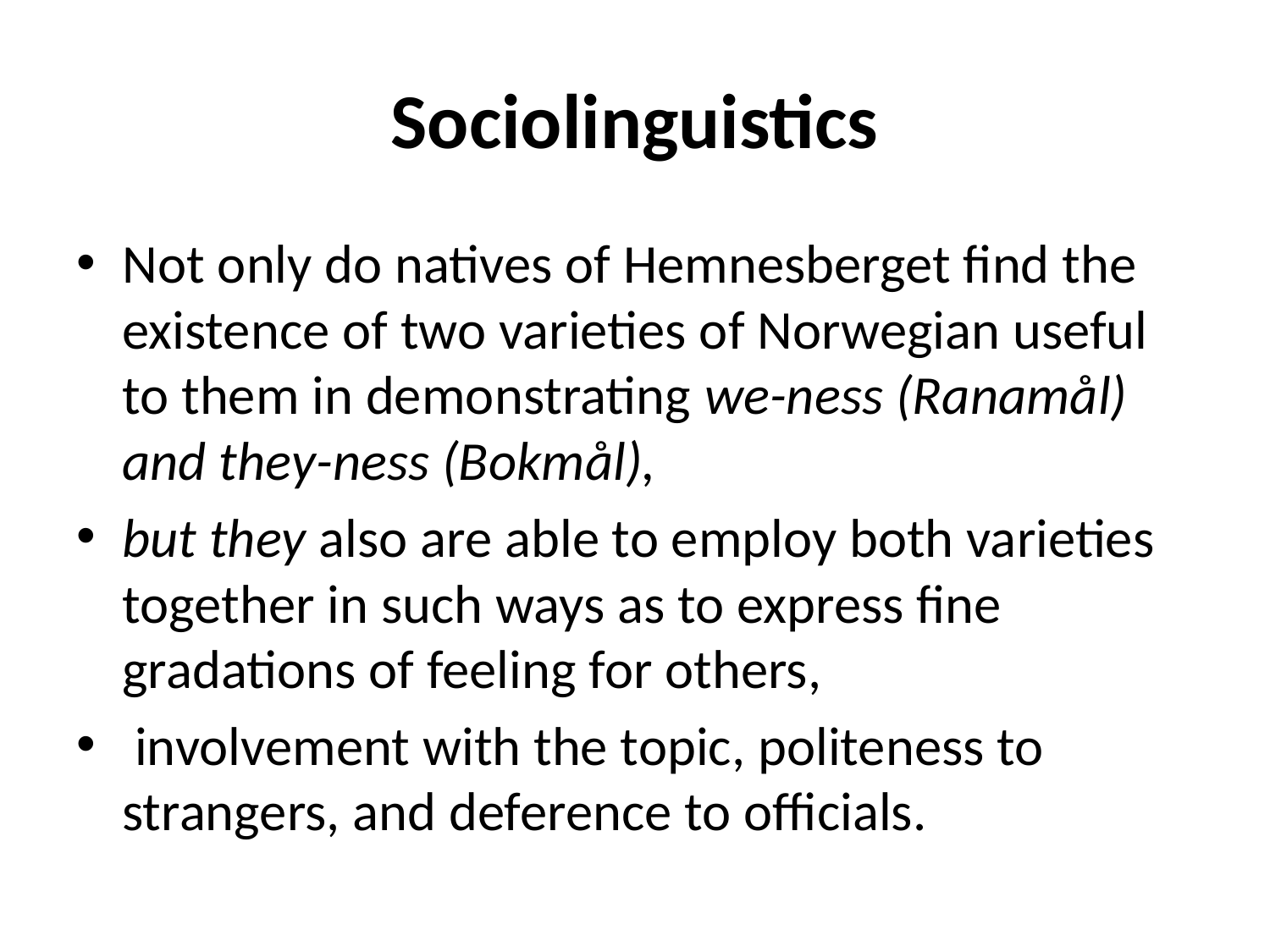

# Sociolinguistics
Not only do natives of Hemnesberget find the existence of two varieties of Norwegian useful to them in demonstrating we-ness (Ranamål) and they-ness (Bokmål),
but they also are able to employ both varieties together in such ways as to express fine gradations of feeling for others,
 involvement with the topic, politeness to strangers, and deference to officials.